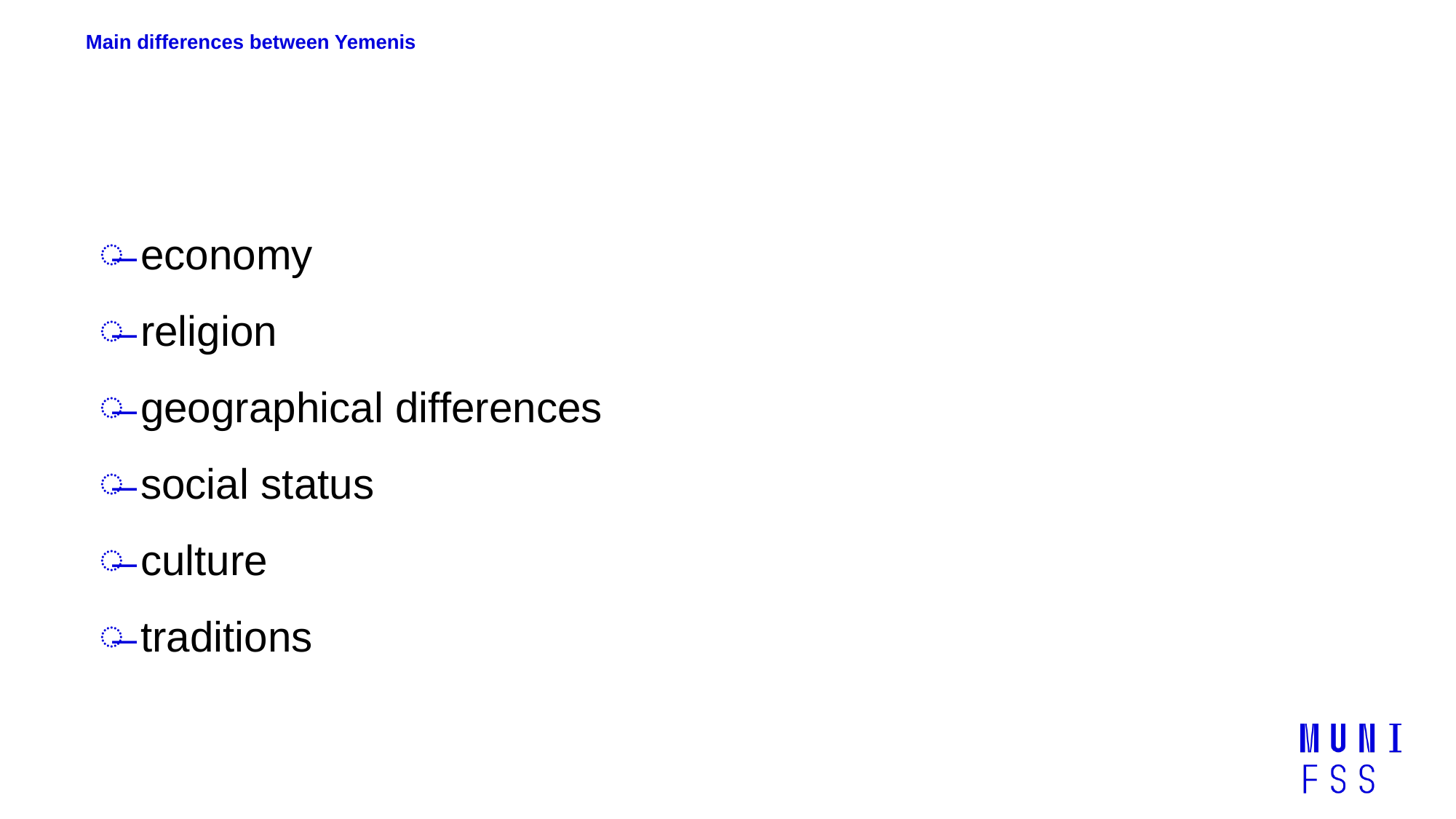

# Main differences between Yemenis
economy
religion
geographical differences
social status
culture
traditions